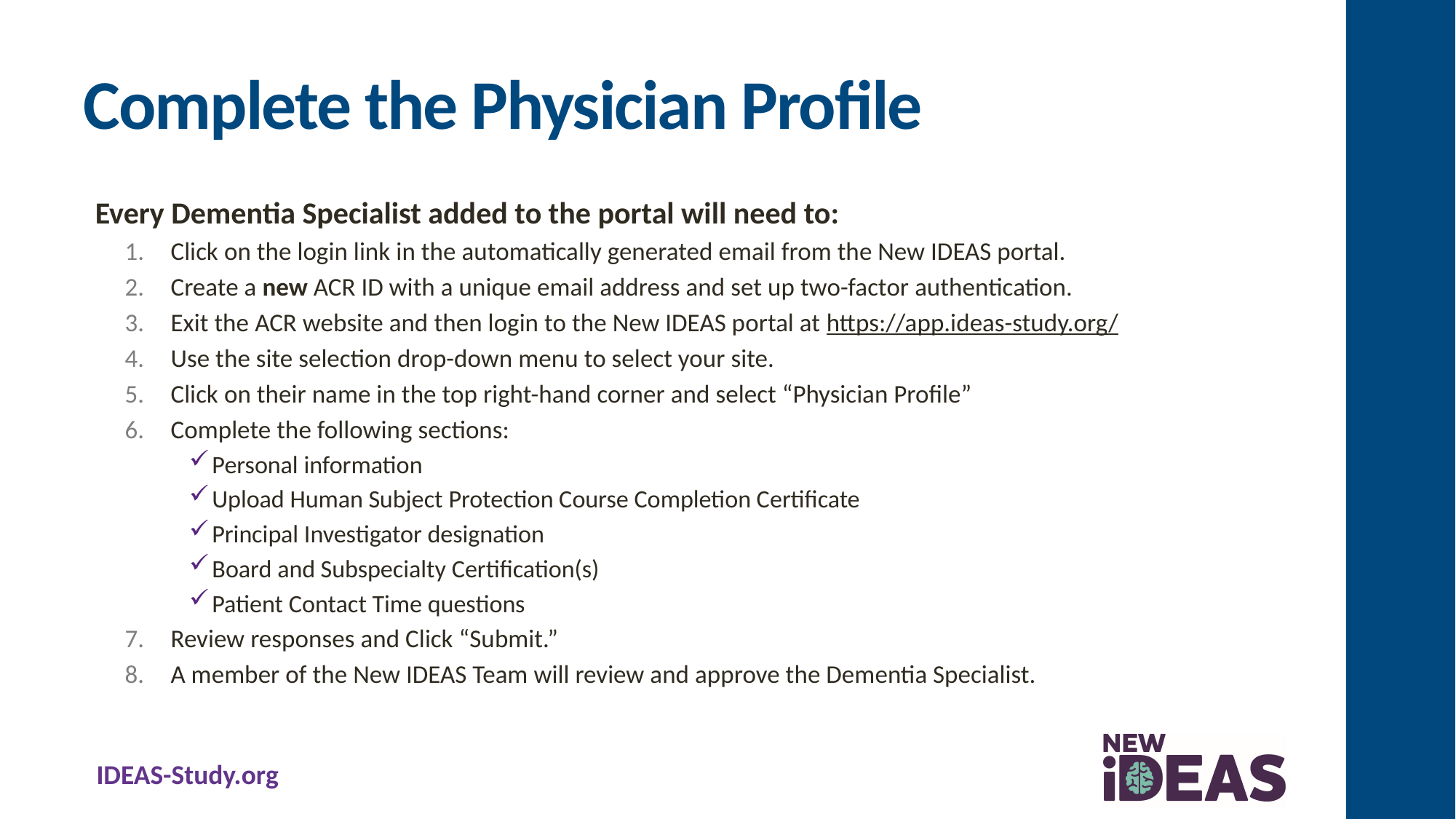

# Complete the Physician Profile
Every Dementia Specialist added to the portal will need to:
Click on the login link in the automatically generated email from the New IDEAS portal.
Create a new ACR ID with a unique email address and set up two-factor authentication.
Exit the ACR website and then login to the New IDEAS portal at https://app.ideas-study.org/
Use the site selection drop-down menu to select your site.
Click on their name in the top right-hand corner and select “Physician Profile”
Complete the following sections:
Personal information
Upload Human Subject Protection Course Completion Certificate
Principal Investigator designation
Board and Subspecialty Certification(s)
Patient Contact Time questions
Review responses and Click “Submit.”
A member of the New IDEAS Team will review and approve the Dementia Specialist.